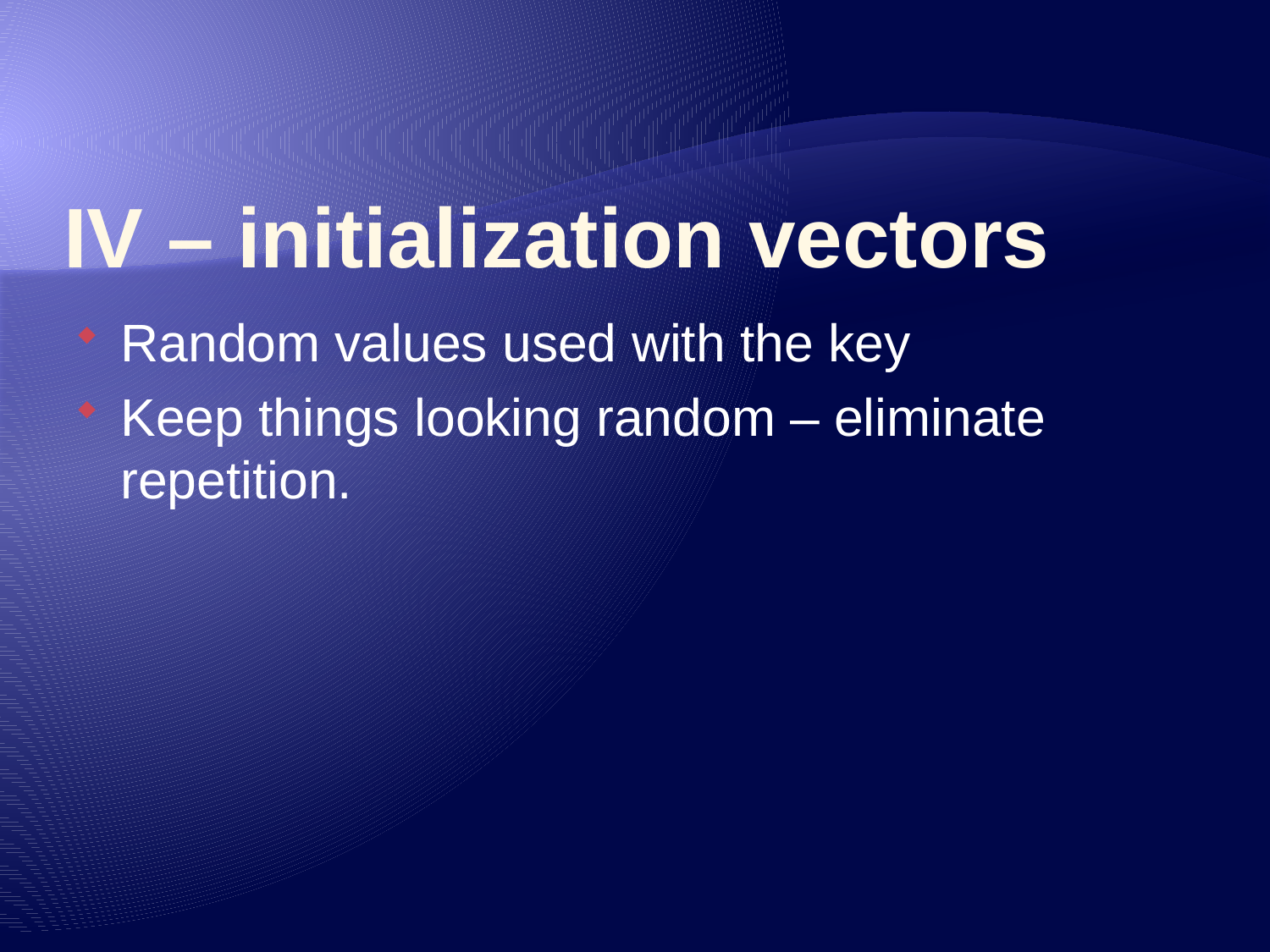

# IV – initialization vectors
Random values used with the key
Keep things looking random – eliminate repetition.